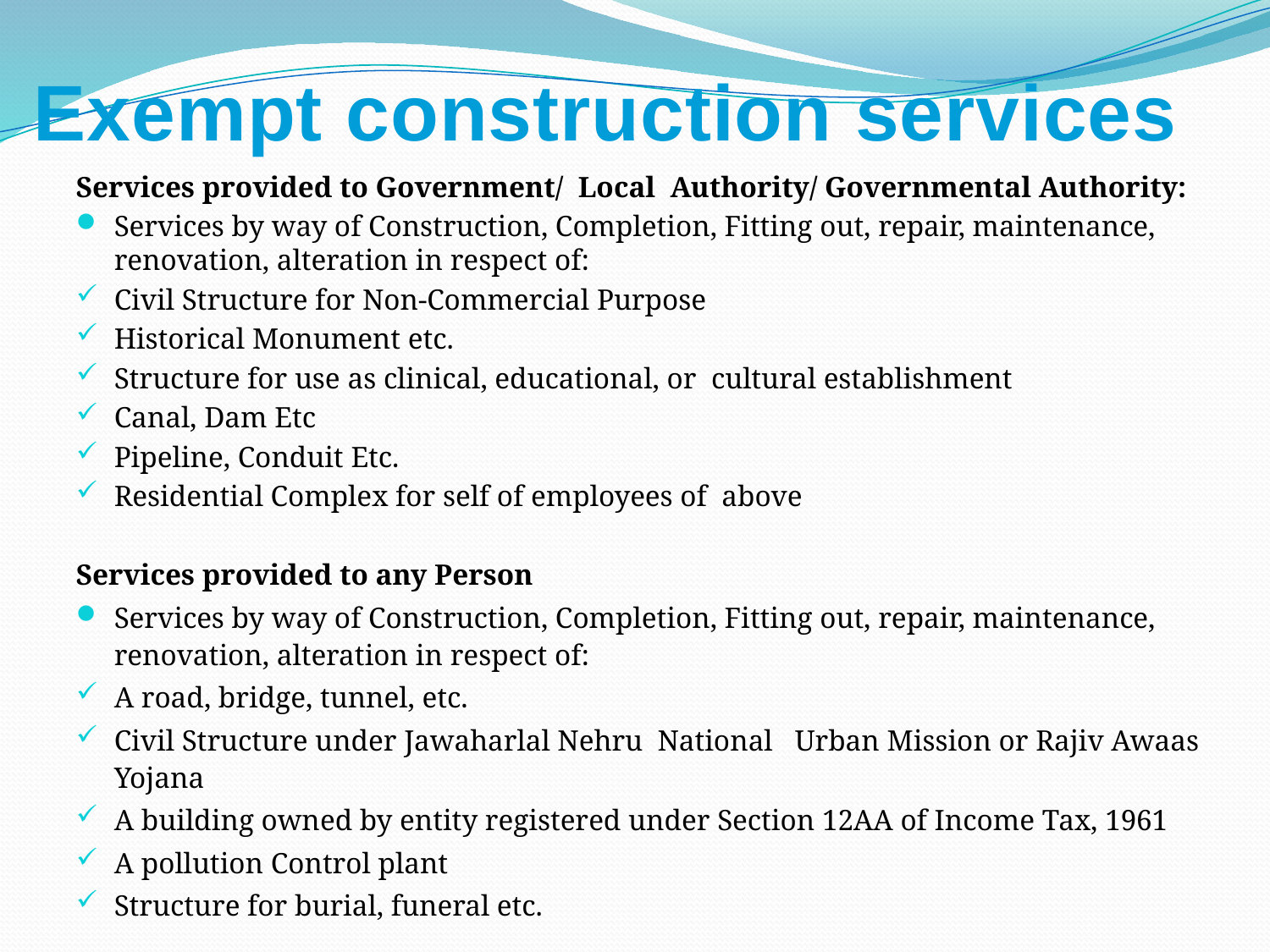

# Exempt construction services
Services provided to Government/  Local  Authority/ Governmental Authority:
Services by way of Construction, Completion, Fitting out, repair, maintenance, renovation, alteration in respect of:
Civil Structure for Non‐Commercial Purpose
Historical Monument etc.
Structure for use as clinical, educational, or  cultural establishment
Canal, Dam Etc
Pipeline, Conduit Etc.
Residential Complex for self of employees of  above

Services provided to any Person
Services by way of Construction, Completion, Fitting out, repair, maintenance, renovation, alteration in respect of:
A road, bridge, tunnel, etc.
Civil Structure under Jawaharlal Nehru  National   Urban Mission or Rajiv Awaas Yojana
A building owned by entity registered under Section 12AA of Income Tax, 1961
A pollution Control plant
Structure for burial, funeral etc.